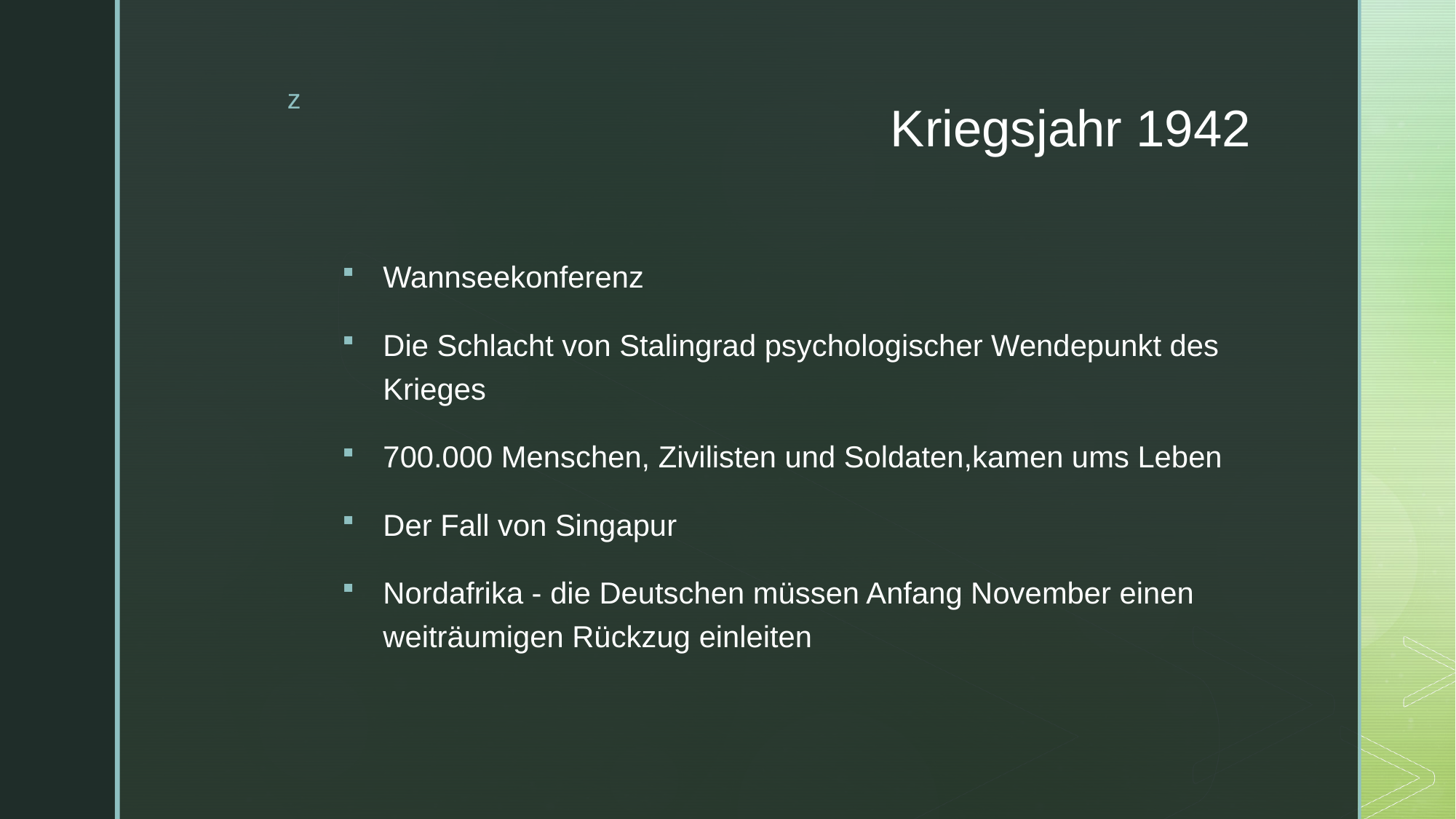

# Kriegsjahr 1942
Wannseekonferenz
Die Schlacht von Stalingrad psychologischer Wendepunkt des Krieges
700.000 Menschen, Zivilisten und Soldaten,kamen ums Leben
Der Fall von Singapur
Nordafrika - die Deutschen müssen Anfang November einen weiträumigen Rückzug einleiten